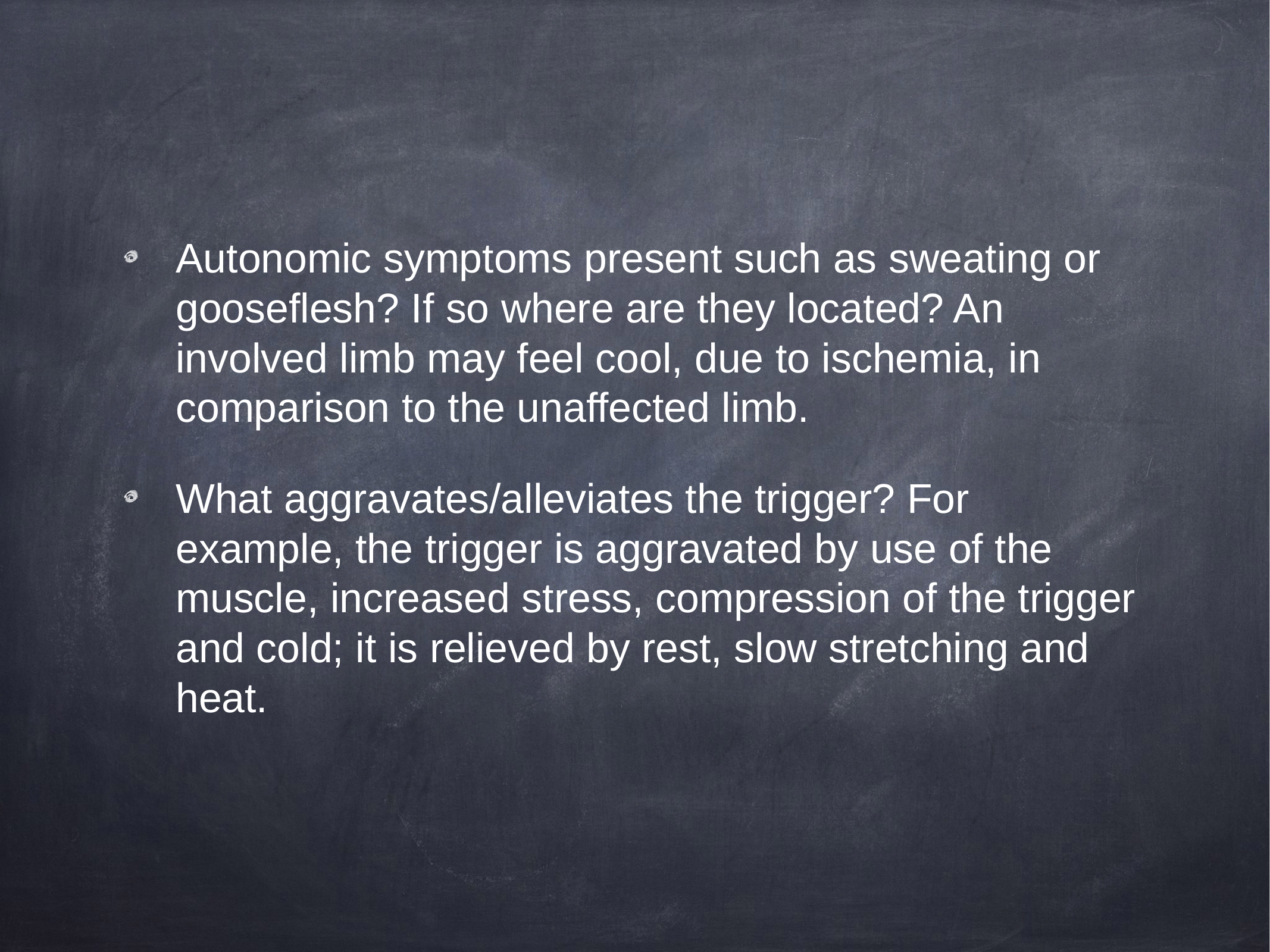

Autonomic symptoms present such as sweating or gooseflesh? If so where are they located? An involved limb may feel cool, due to ischemia, in  comparison to the unaffected limb.
What aggravates/alleviates the trigger? For example, the trigger is aggravated by use of the muscle, increased stress, compression of the trigger and cold; it is relieved by rest, slow stretching and heat.